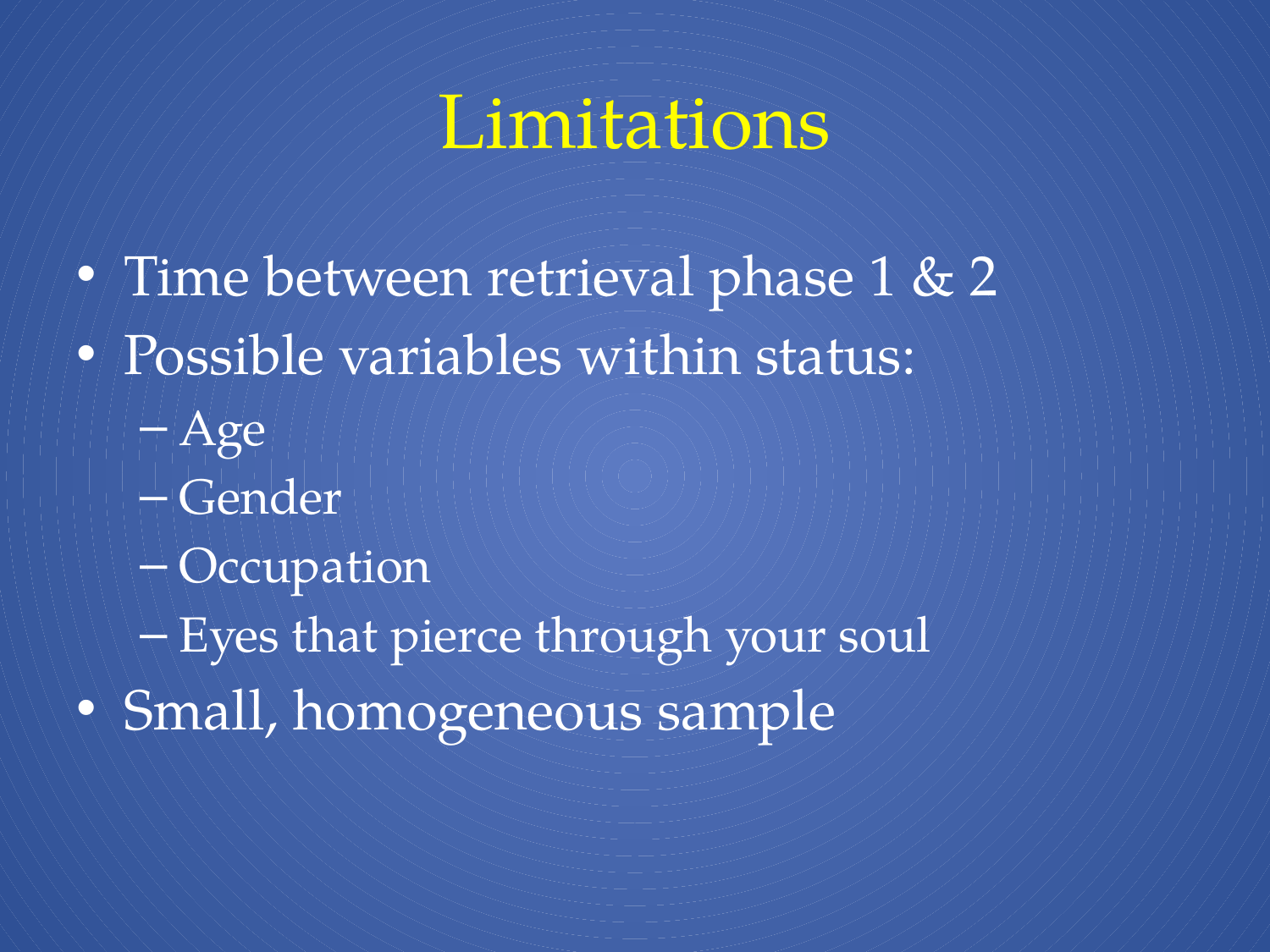

# Limitations
Time between retrieval phase 1 & 2
Possible variables within status:
Age
Gender
Occupation
Eyes that pierce through your soul
Small, homogeneous sample